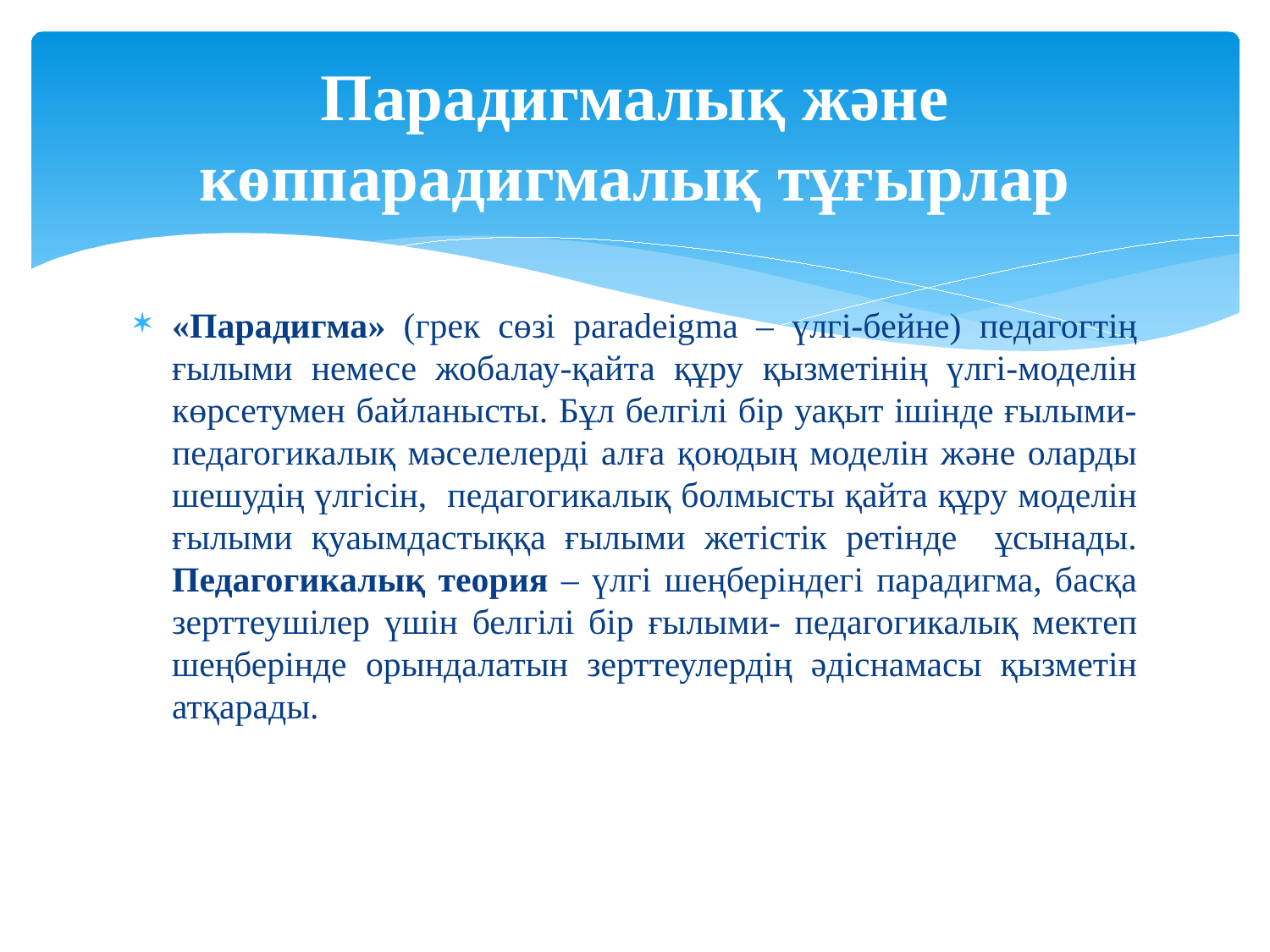

# Парадигмалық және көппарадигмалық тұғырлар
«Парадигма» (грек сөзі paradeigma – үлгі-бейне) педагогтің ғылыми немесе жобалау-қайта құру қызметінің үлгі-моделін көрсетумен байланысты. Бұл белгілі бір уақыт ішінде ғылыми-педагогикалық мәселелерді алға қоюдың моделін және оларды шешудің үлгісін,  педагогикалық болмысты қайта құру моделін ғылыми қуаымдастыққа ғылыми жетістік ретінде  ұсынады. Педагогикалық теория – үлгі шеңберіндегі парадигма, басқа зерттеушілер үшін белгілі бір ғылыми- педагогикалық мектеп шеңберінде орындалатын зерттеулердің әдіснамасы қызметін атқарады.